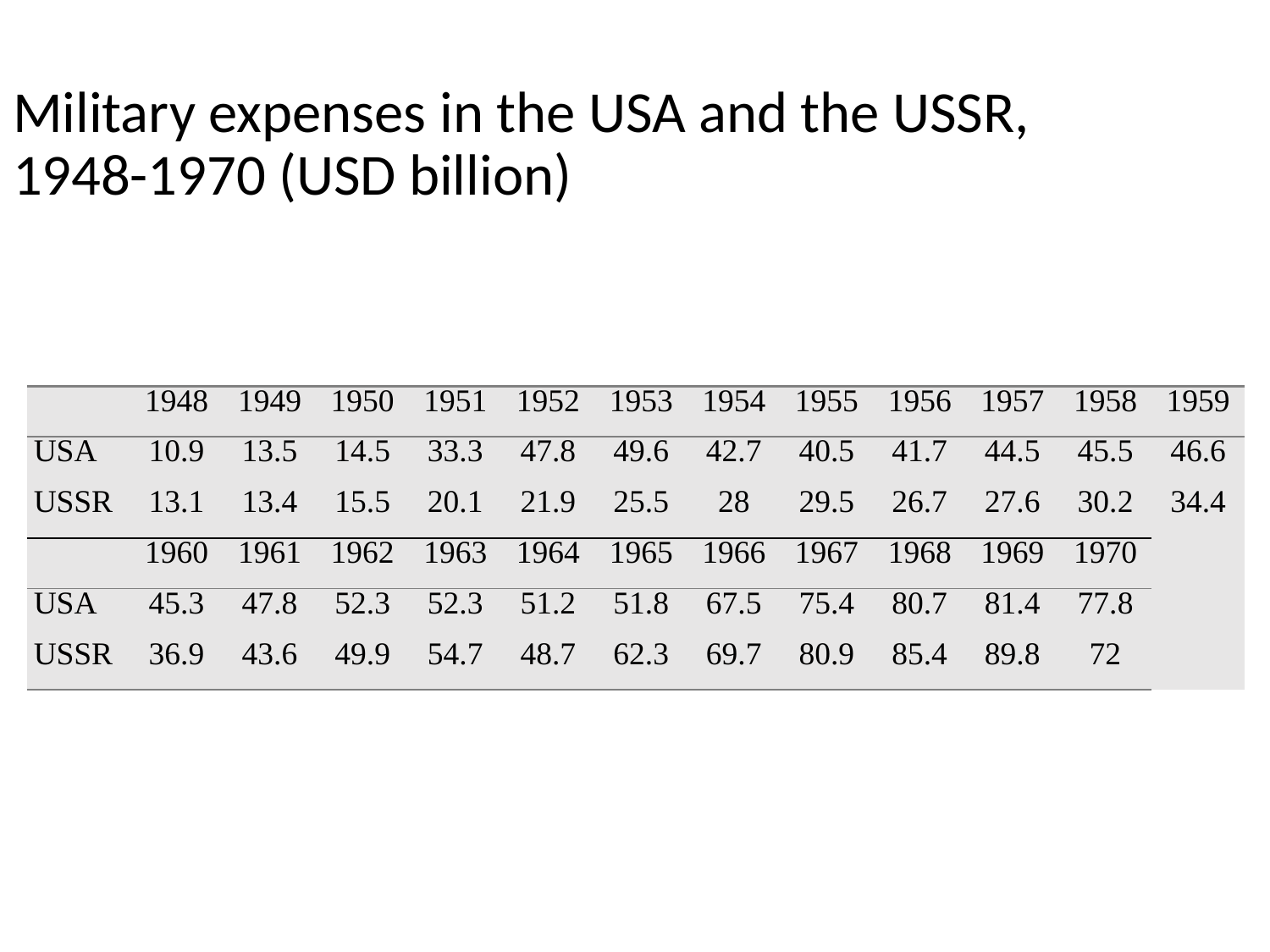

# Military expenses in the USA and the USSR, 1948-1970 (USD billion)
|  | 1948 | 1949 | 1950 | 1951 | 1952 | 1953 | 1954 | 1955 | 1956 | 1957 | 1958 | 1959 |
| --- | --- | --- | --- | --- | --- | --- | --- | --- | --- | --- | --- | --- |
| USA | 10.9 | 13.5 | 14.5 | 33.3 | 47.8 | 49.6 | 42.7 | 40.5 | 41.7 | 44.5 | 45.5 | 46.6 |
| USSR | 13.1 | 13.4 | 15.5 | 20.1 | 21.9 | 25.5 | 28 | 29.5 | 26.7 | 27.6 | 30.2 | 34.4 |
|  | 1960 | 1961 | 1962 | 1963 | 1964 | 1965 | 1966 | 1967 | 1968 | 1969 | 1970 |  |
| USA | 45.3 | 47.8 | 52.3 | 52.3 | 51.2 | 51.8 | 67.5 | 75.4 | 80.7 | 81.4 | 77.8 |  |
| USSR | 36.9 | 43.6 | 49.9 | 54.7 | 48.7 | 62.3 | 69.7 | 80.9 | 85.4 | 89.8 | 72 |  |
Source: Kennedy, Vzestup a pád velmocí, 1996